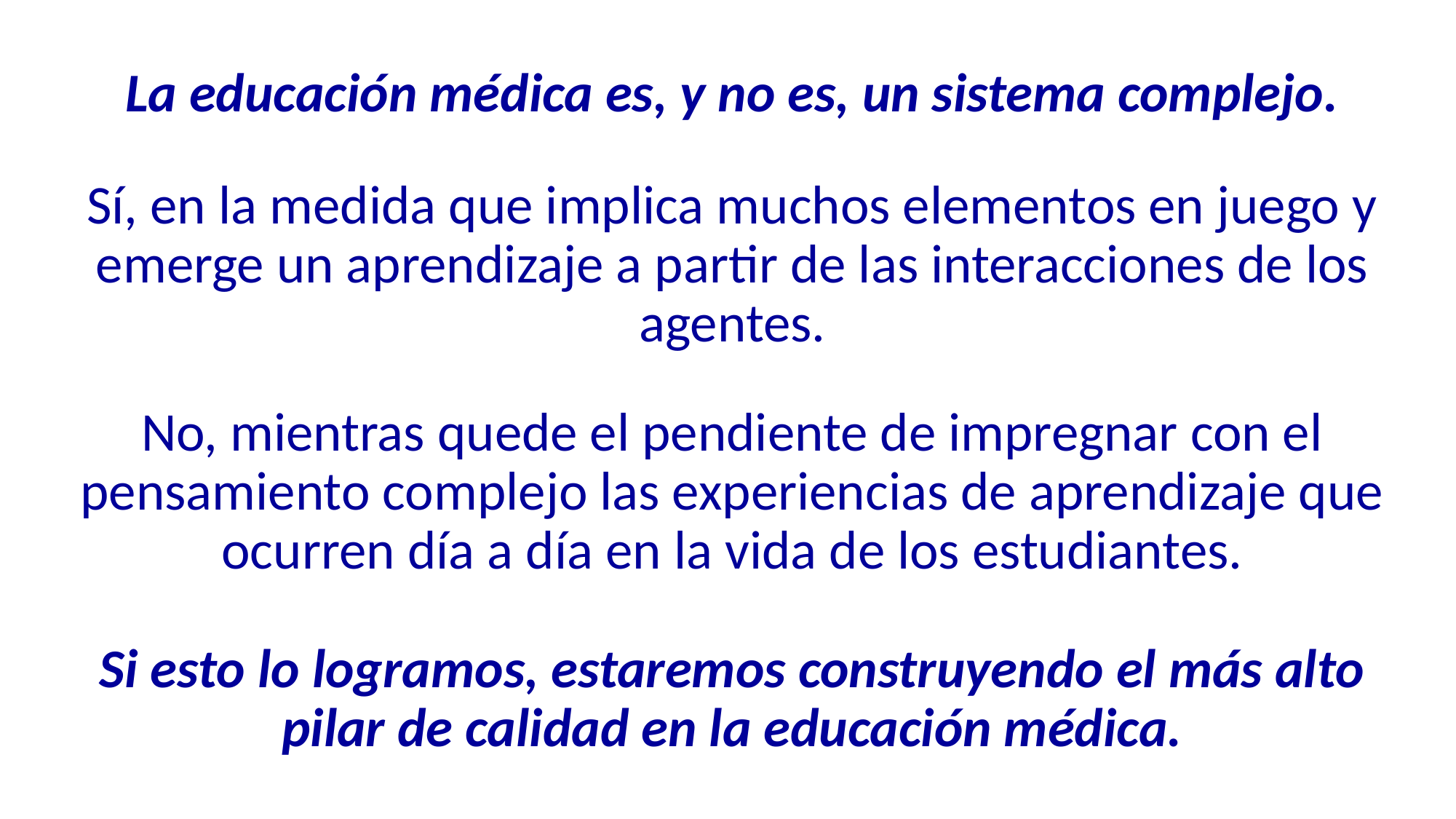

La educación médica es, y no es, un sistema complejo.

Sí, en la medida que implica muchos elementos en juego y emerge un aprendizaje a partir de las interacciones de los agentes.

No, mientras quede el pendiente de impregnar con el pensamiento complejo las experiencias de aprendizaje que ocurren día a día en la vida de los estudiantes.

Si esto lo logramos, estaremos construyendo el más alto pilar de calidad en la educación médica.